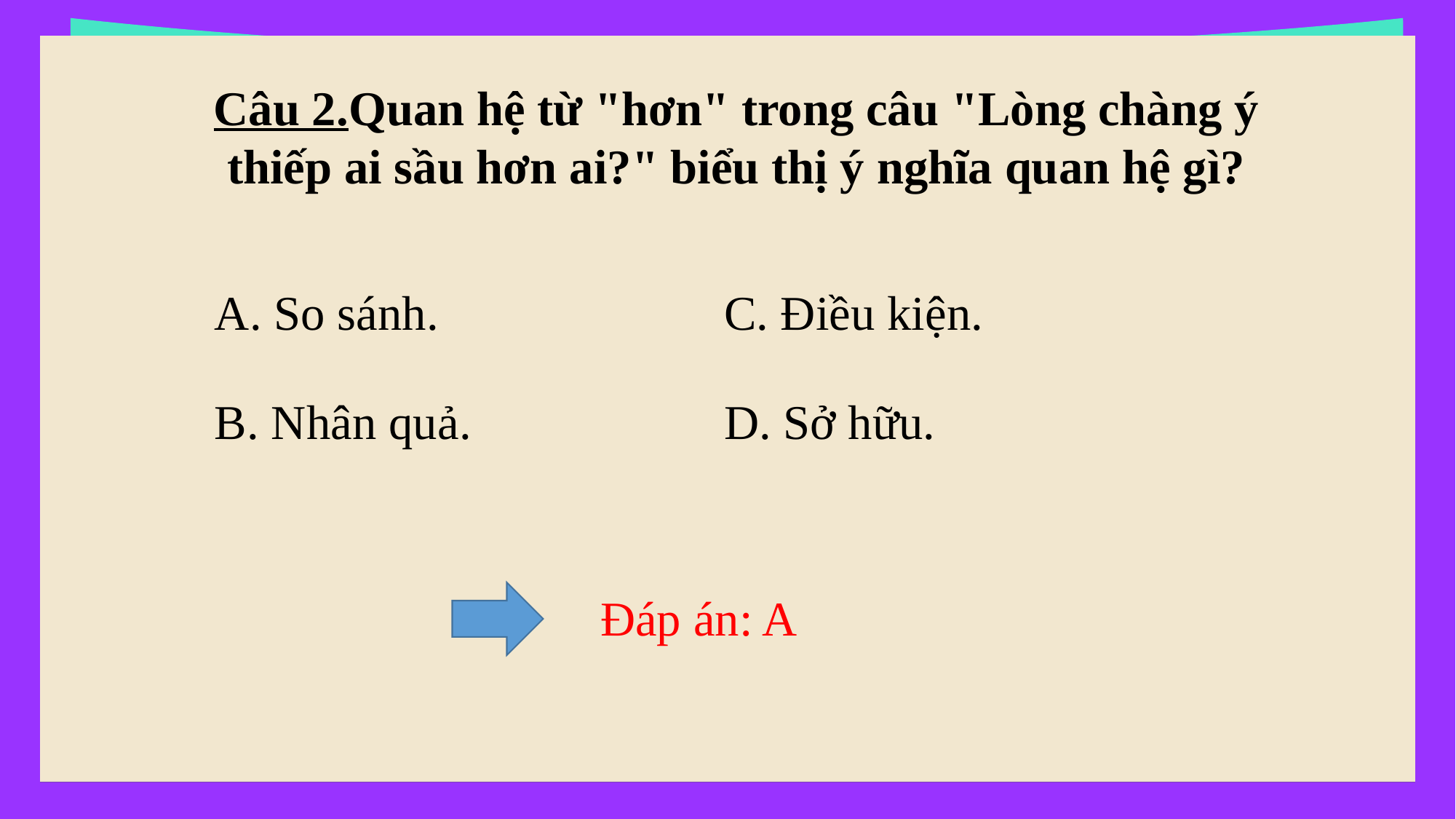

Câu 2.Quan hệ từ "hơn" trong câu "Lòng chàng ý thiếp ai sầu hơn ai?" biểu thị ý nghĩa quan hệ gì?
| A. So sánh. | C. Điều kiện. |
| --- | --- |
| B. Nhân quả. | D. Sở hữu. |

Đáp án: A